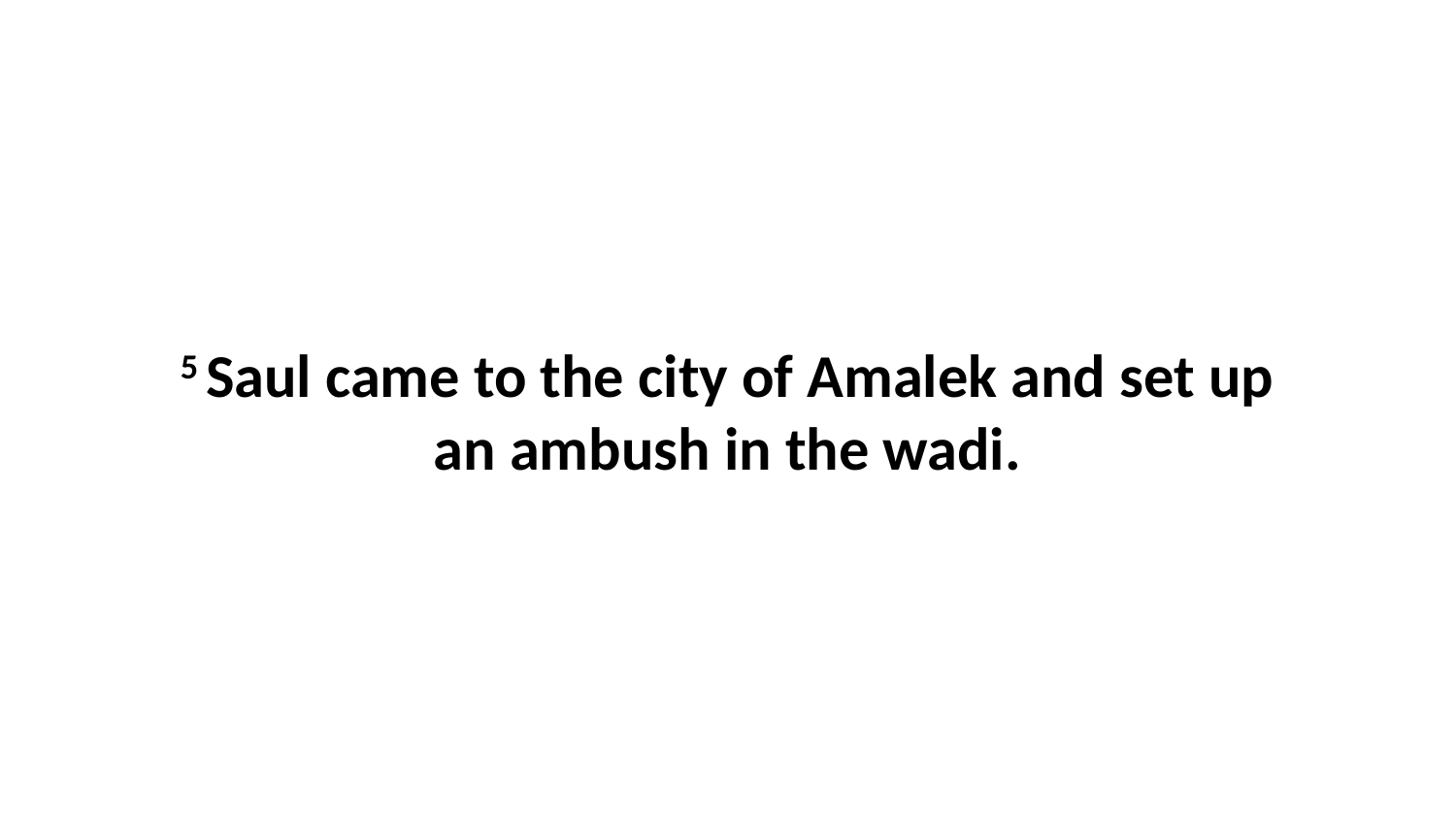

5 Saul came to the city of Amalek and set up an ambush in the wadi.